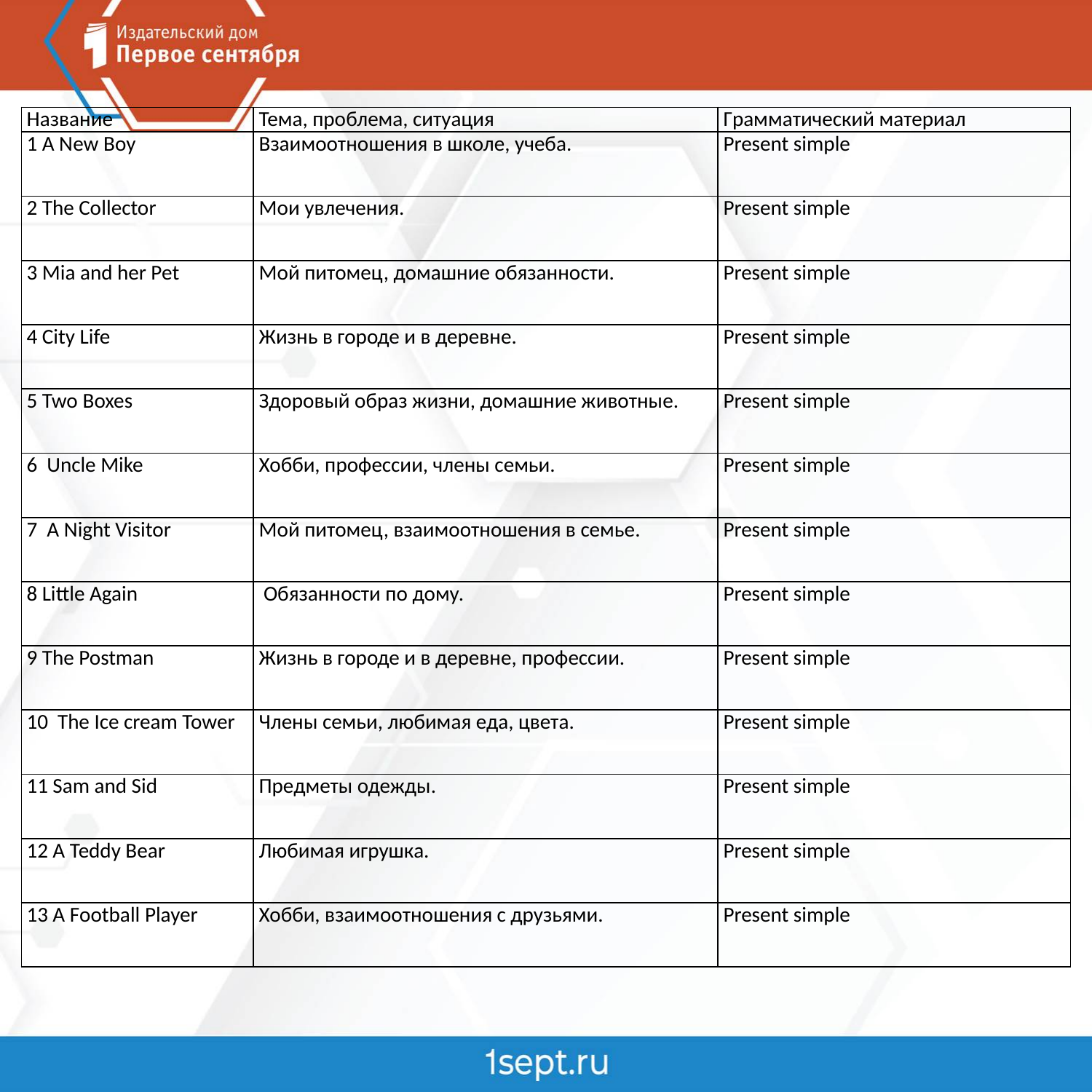

| Название | Тема, проблема, ситуация | Грамматический материал |
| --- | --- | --- |
| 1 A New Boy | Взаимоотношения в школе, учеба. | Present simple |
| 2 The Collector | Мои увлечения. | Present simple |
| 3 Mia and her Pet | Мой питомец, домашние обязанности. | Present simple |
| 4 City Life | Жизнь в городе и в деревне. | Present simple |
| 5 Two Boxes | Здоровый образ жизни, домашние животные. | Present simple |
| 6 Uncle Mike | Хобби, профессии, члены семьи. | Present simple |
| 7 A Night Visitor | Мой питомец, взаимоотношения в семье. | Present simple |
| 8 Little Again | Обязанности по дому. | Present simple |
| 9 The Postman | Жизнь в городе и в деревне, профессии. | Present simple |
| 10 The Ice cream Tower | Члены семьи, любимая еда, цвета. | Present simple |
| 11 Sam and Sid | Предметы одежды. | Present simple |
| 12 A Teddy Bear | Любимая игрушка. | Present simple |
| 13 A Football Player | Хобби, взаимоотношения с друзьями. | Present simple |